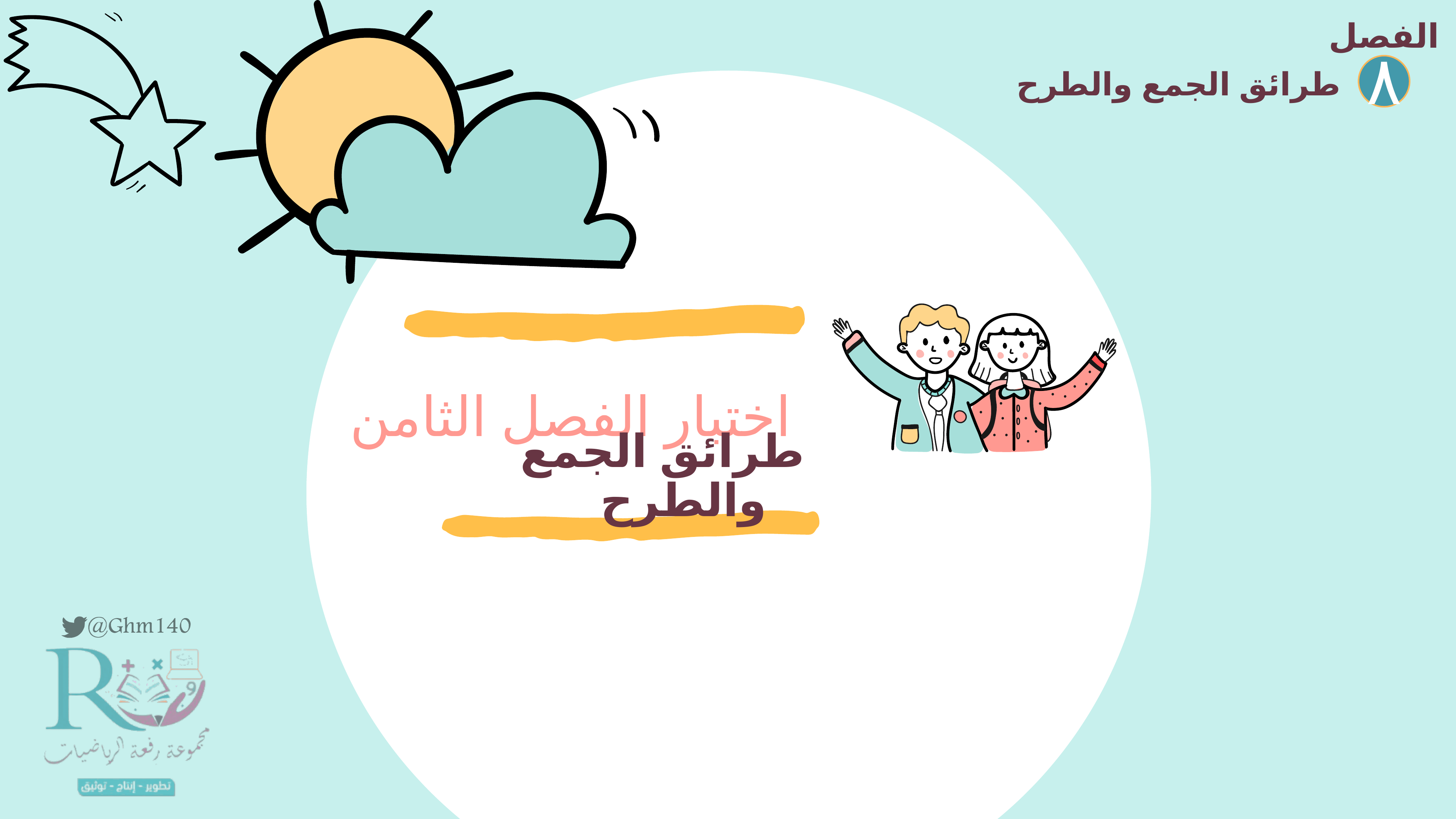

الفصل

طرائق الجمع والطرح
٨

اختبار الفصل الثامن
طرائق الجمع والطرح